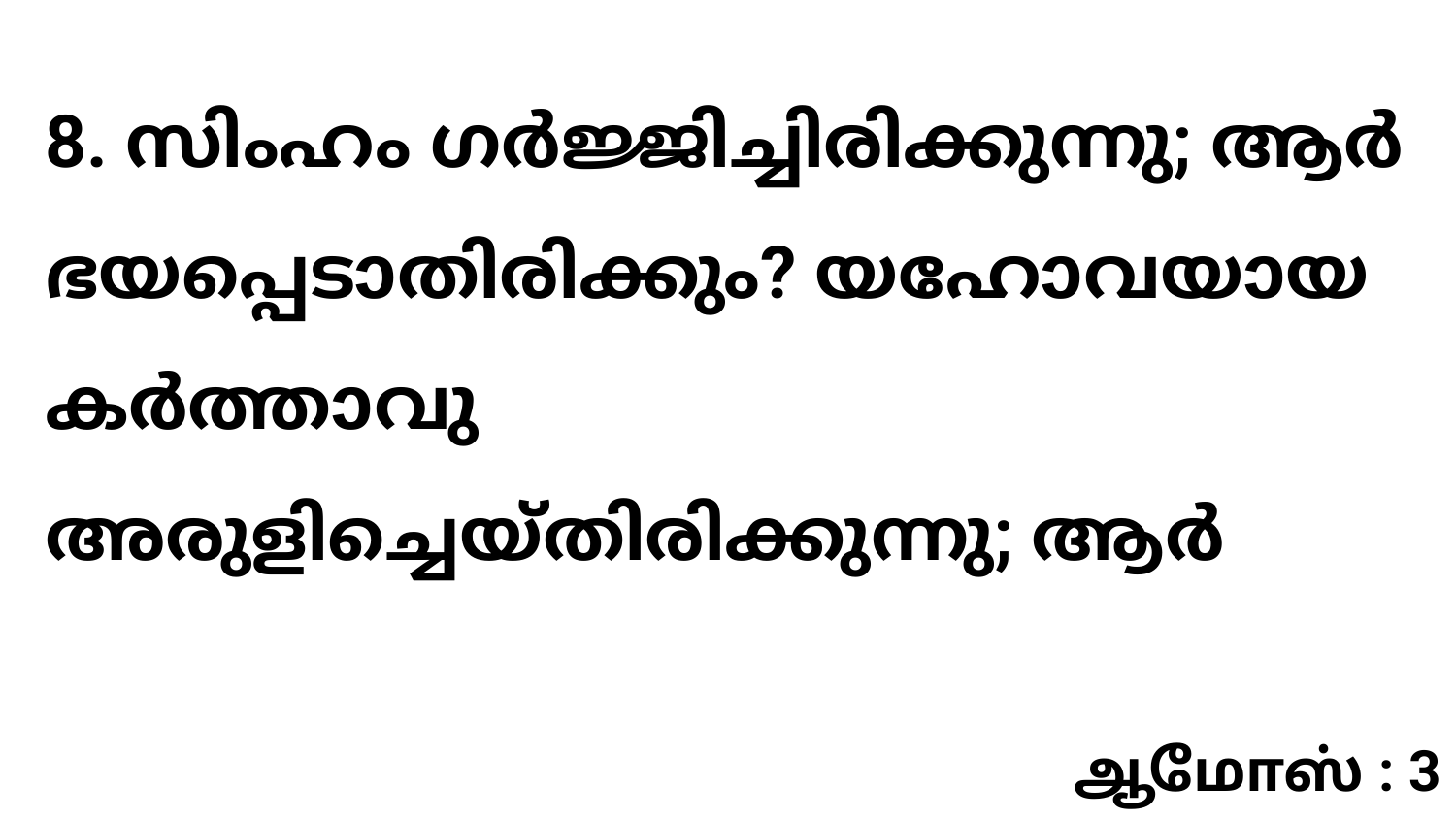

8. സിംഹം ഗർജ്ജിച്ചിരിക്കുന്നു; ആർ ഭയപ്പെടാതിരിക്കും? യഹോവയായ കർത്താവു അരുളിച്ചെയ്തിരിക്കുന്നു; ആർ
ஆமோஸ் : 3